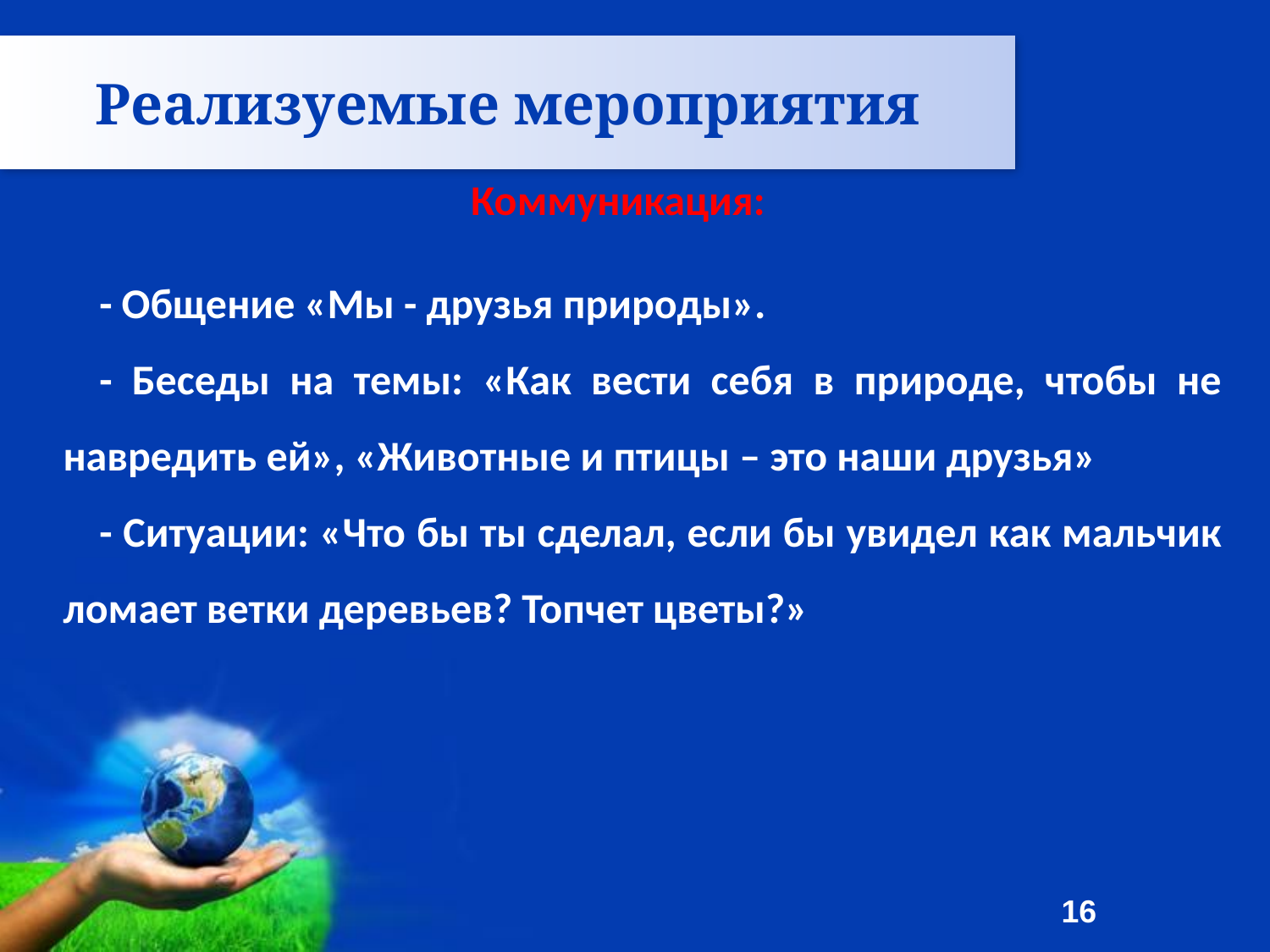

Реализуемые мероприятия
Коммуникация:
- Общение «Мы - друзья природы».
- Беседы на темы: «Как вести себя в природе, чтобы не навредить ей», «Животные и птицы – это наши друзья»
- Ситуации: «Что бы ты сделал, если бы увидел как мальчик ломает ветки деревьев? Топчет цветы?»